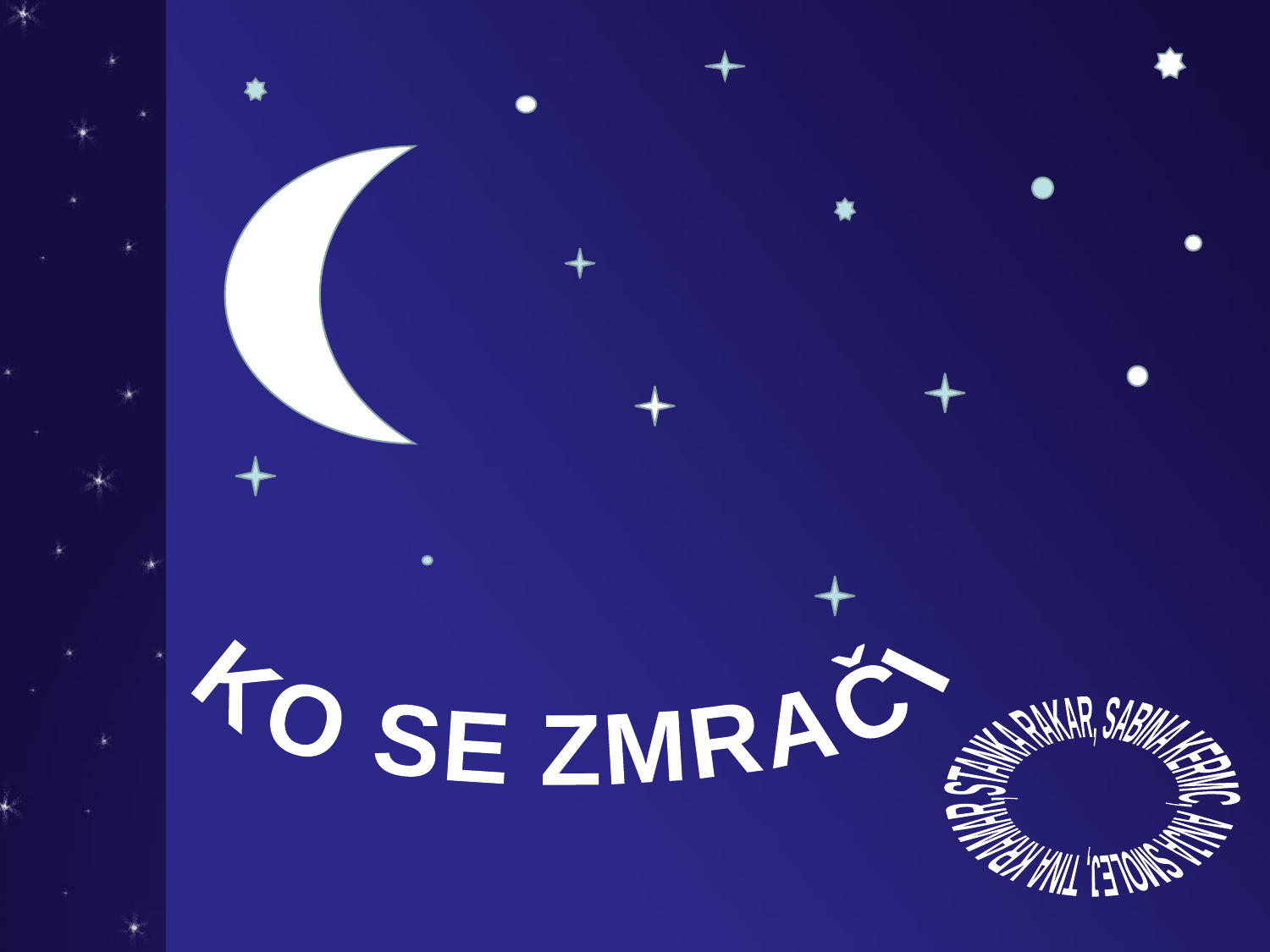

KO SE ZMRAČI

STANKA RAKAR, SABINA KERMC, ANJA SMOLEJ, TINA KRAMAR,